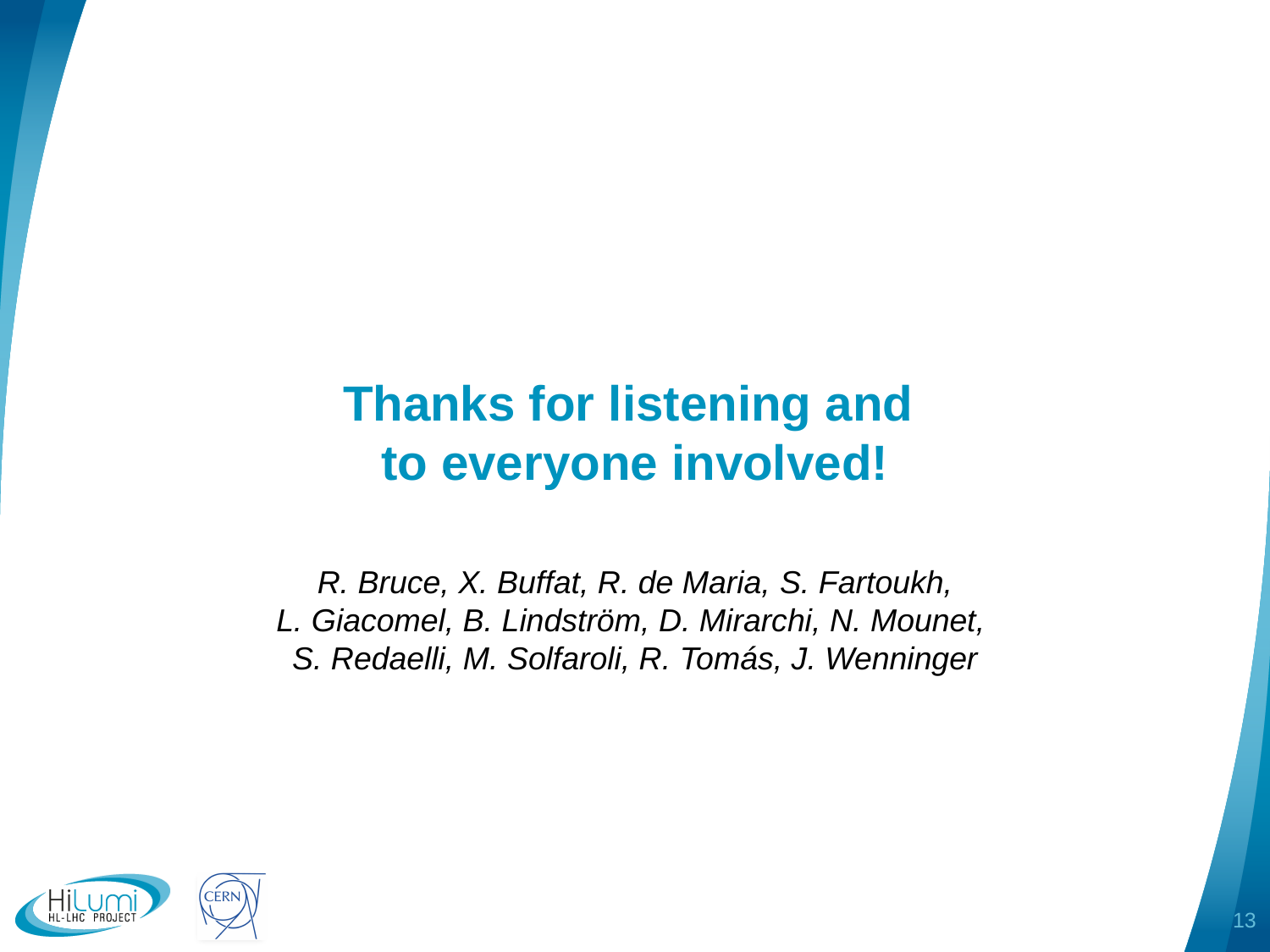

# Thanks for listening and to everyone involved!
R. Bruce, X. Buffat, R. de Maria, S. Fartoukh,
L. Giacomel, B. Lindström, D. Mirarchi, N. Mounet,
S. Redaelli, M. Solfaroli, R. Tomás, J. Wenninger
13